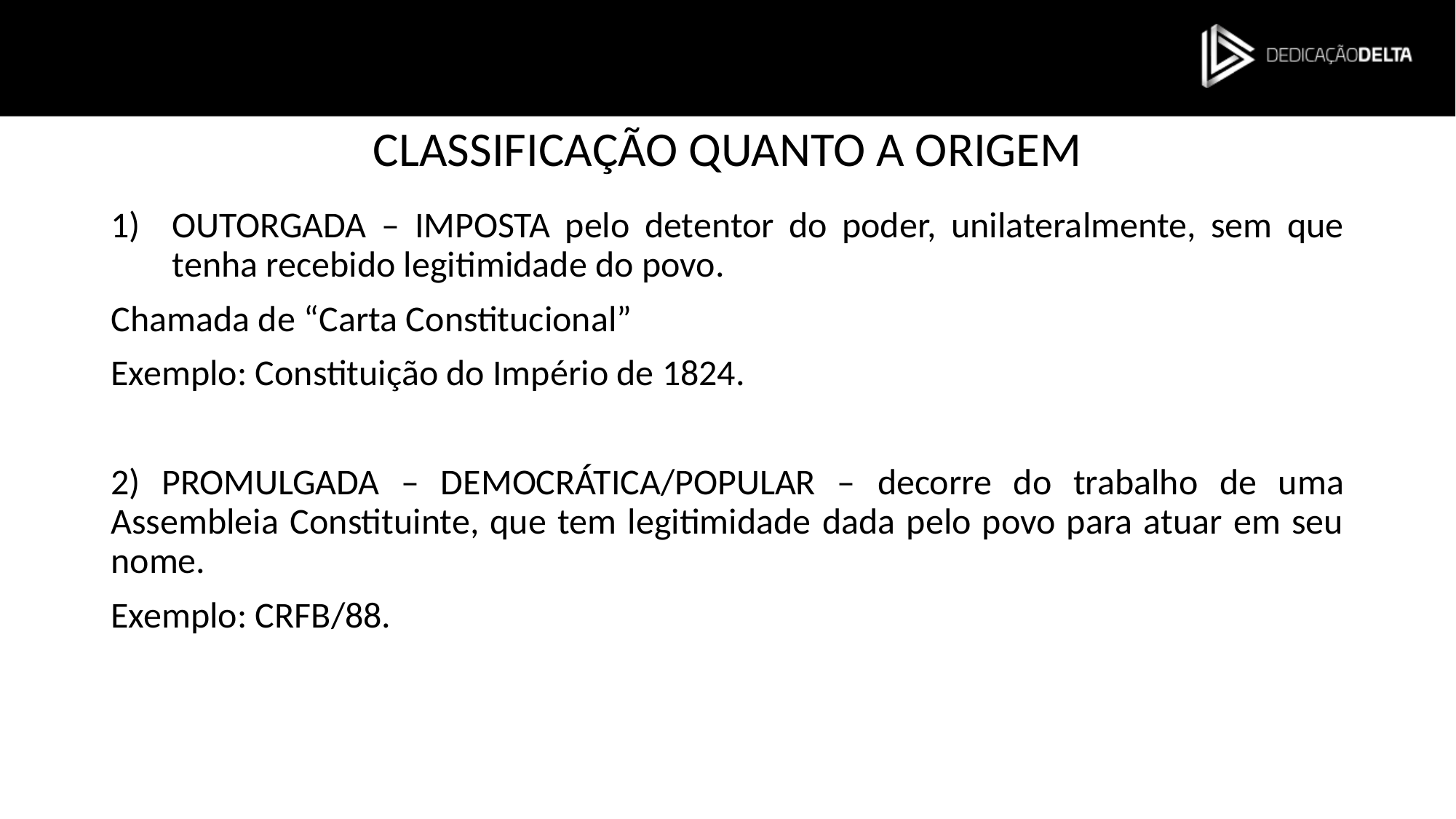

# CLASSIFICAÇÃO QUANTO A ORIGEM
OUTORGADA – IMPOSTA pelo detentor do poder, unilateralmente, sem que tenha recebido legitimidade do povo.
Chamada de “Carta Constitucional”
Exemplo: Constituição do Império de 1824.

2) PROMULGADA – DEMOCRÁTICA/POPULAR – decorre do trabalho de uma Assembleia Constituinte, que tem legitimidade dada pelo povo para atuar em seu nome.
Exemplo: CRFB/88.